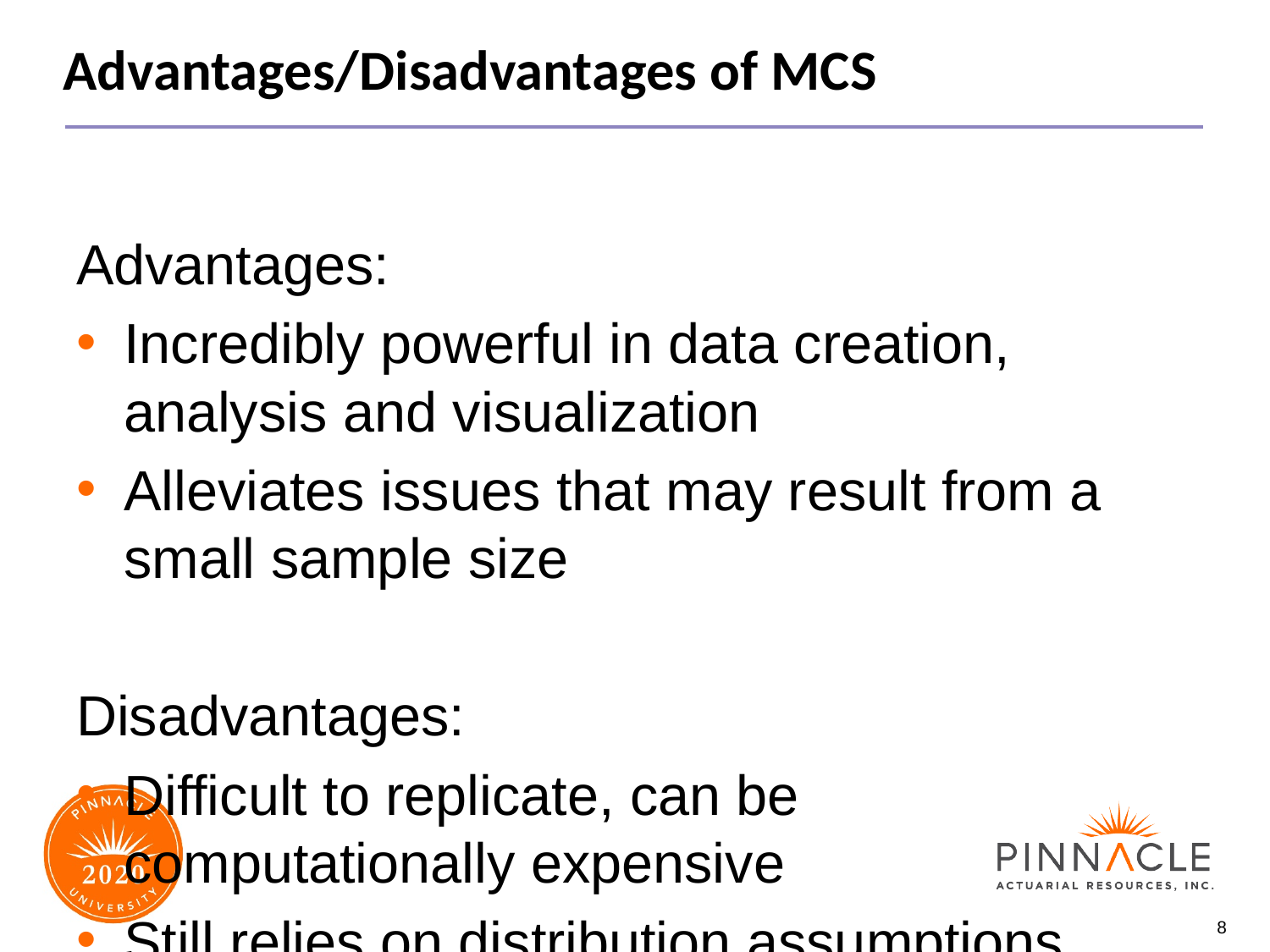

# Advantages/Disadvantages of MCS
Advantages:
Incredibly powerful in data creation, analysis and visualization
Alleviates issues that may result from a small sample size

Disadvantages:
Difficult to replicate, can be computationally expensive
Still relies on distribution assumptions, parameters chosen